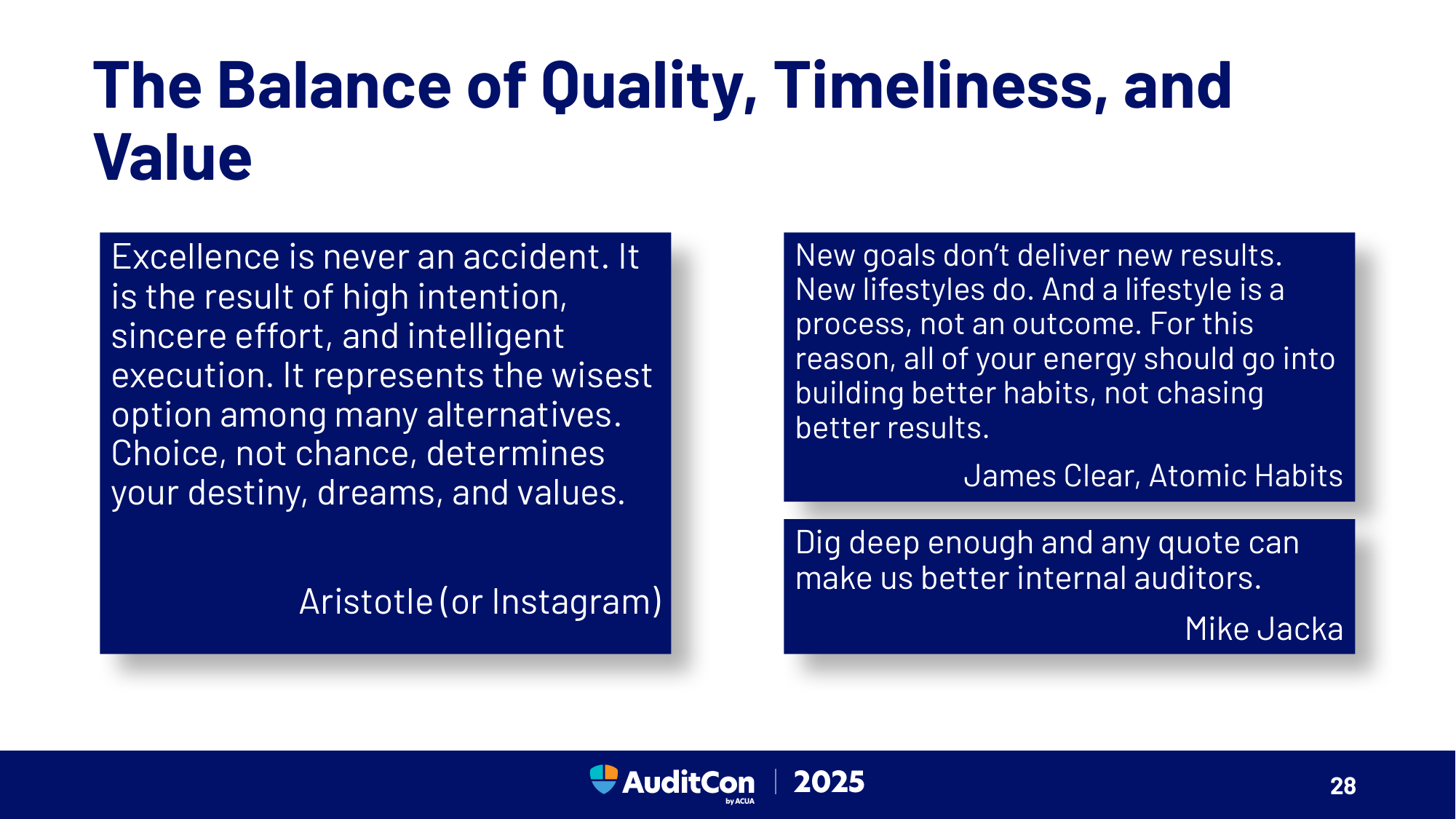

# The Balance of Quality, Timeliness, and Value
Excellence is never an accident. It is the result of high intention, sincere effort, and intelligent execution. It represents the wisest option among many alternatives. Choice, not chance, determines your destiny, dreams, and values.

 Aristotle (or Instagram)
New goals don’t deliver new results. New lifestyles do. And a lifestyle is a process, not an outcome. For this reason, all of your energy should go into building better habits, not chasing better results.
James Clear, Atomic Habits
Dig deep enough and any quote can make us better internal auditors.
Mike Jacka
28